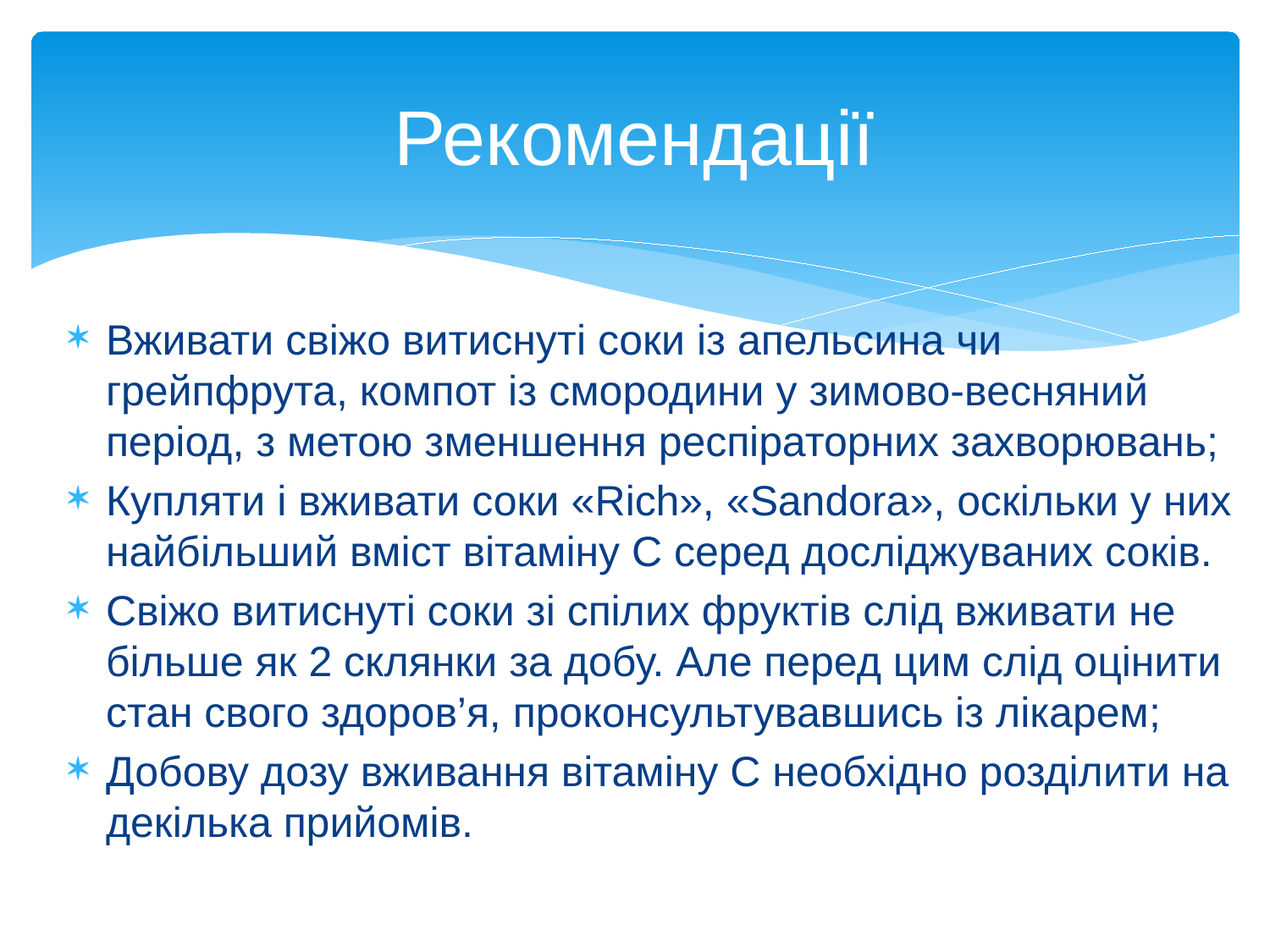

# Рекомендації
Вживати свіжо витиснуті соки із апельсина чи грейпфрута, компот із смородини у зимово-весняний період, з метою зменшення респіраторних захворювань;
Купляти і вживати соки «Rich», «Sandora», оскільки у них найбільший вміст вітаміну С серед досліджуваних соків.
Свіжо витиснуті соки зі спілих фруктів слід вживати не більше як 2 склянки за добу. Але перед цим слід оцінити стан свого здоров’я, проконсультувавшись із лікарем;
Добову дозу вживання вітаміну С необхідно розділити на декілька прийомів.